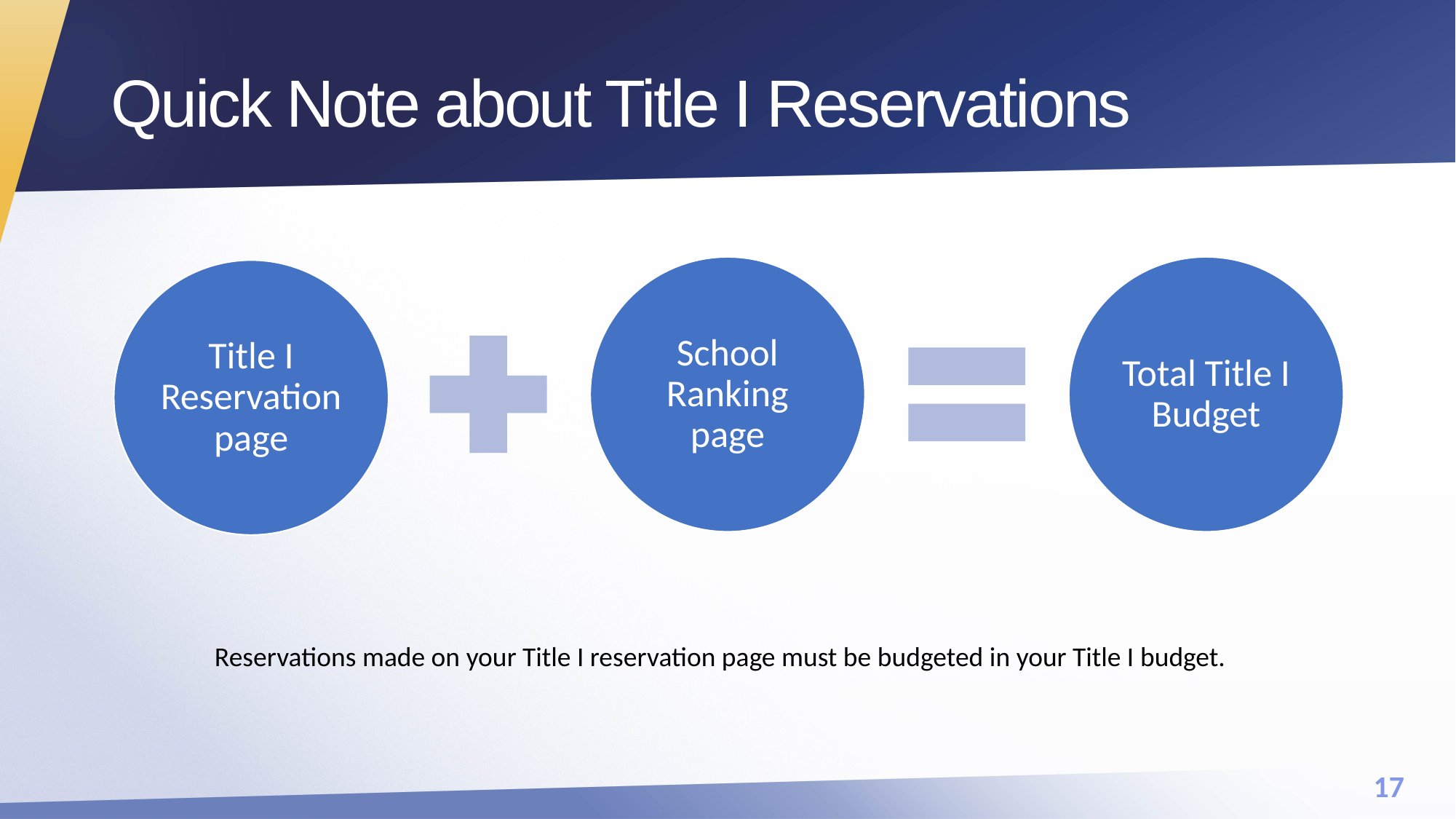

# Quick Note about Title I Reservations
Title I Reservation page

School Ranking page

Total Title I Budget
Reservations made on your Title I reservation page must be budgeted in your Title I budget.